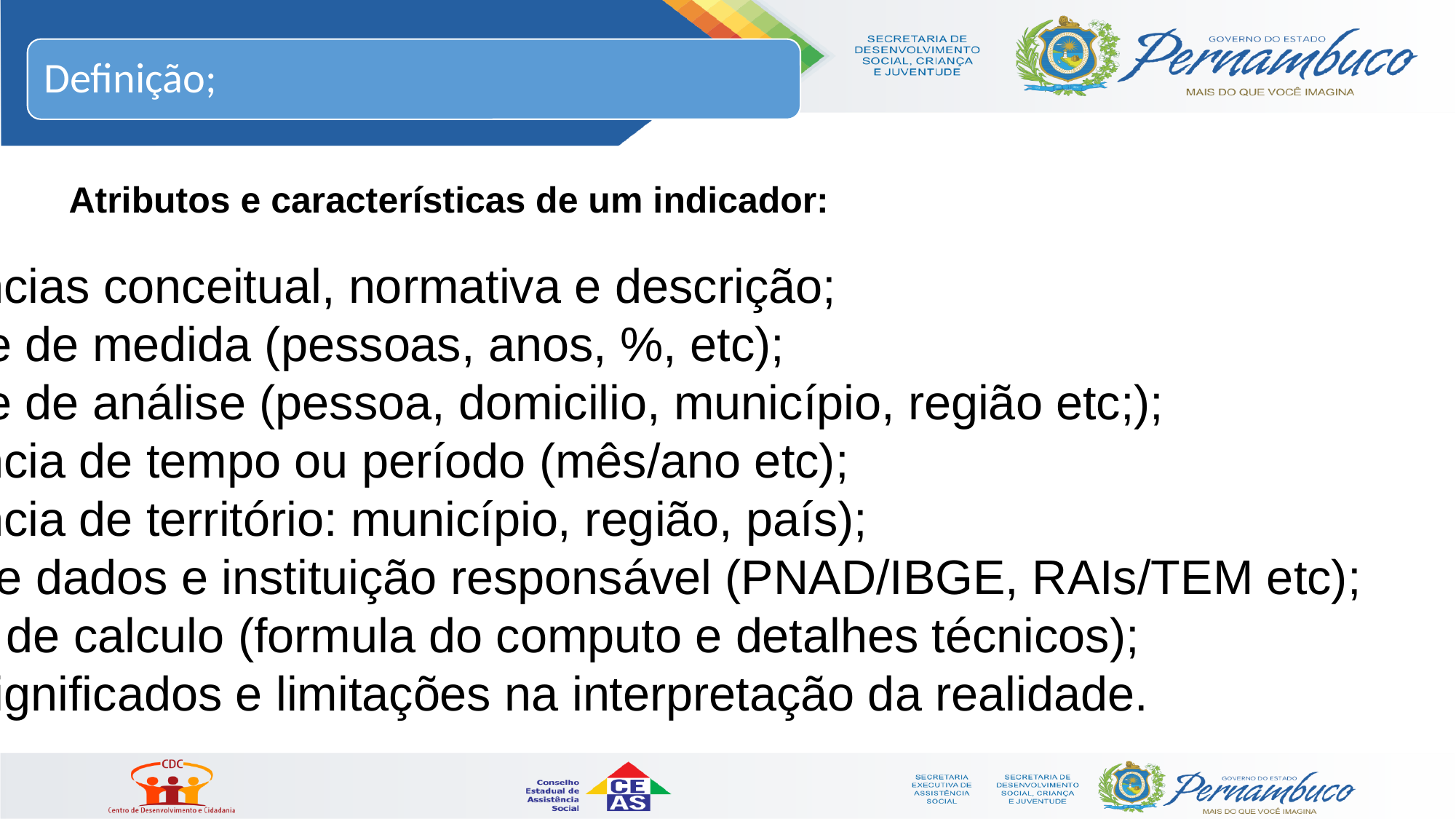

Definição;
Atributos e características de um indicador:
Referências conceitual, normativa e descrição;
Unidade de medida (pessoas, anos, %, etc);
Unidade de análise (pessoa, domicilio, município, região etc;);
Referência de tempo ou período (mês/ano etc);
Referencia de território: município, região, país);
Fonte de dados e instituição responsável (PNAD/IBGE, RAIs/TEM etc);
Método de calculo (formula do computo e detalhes técnicos);
Usos, significados e limitações na interpretação da realidade.